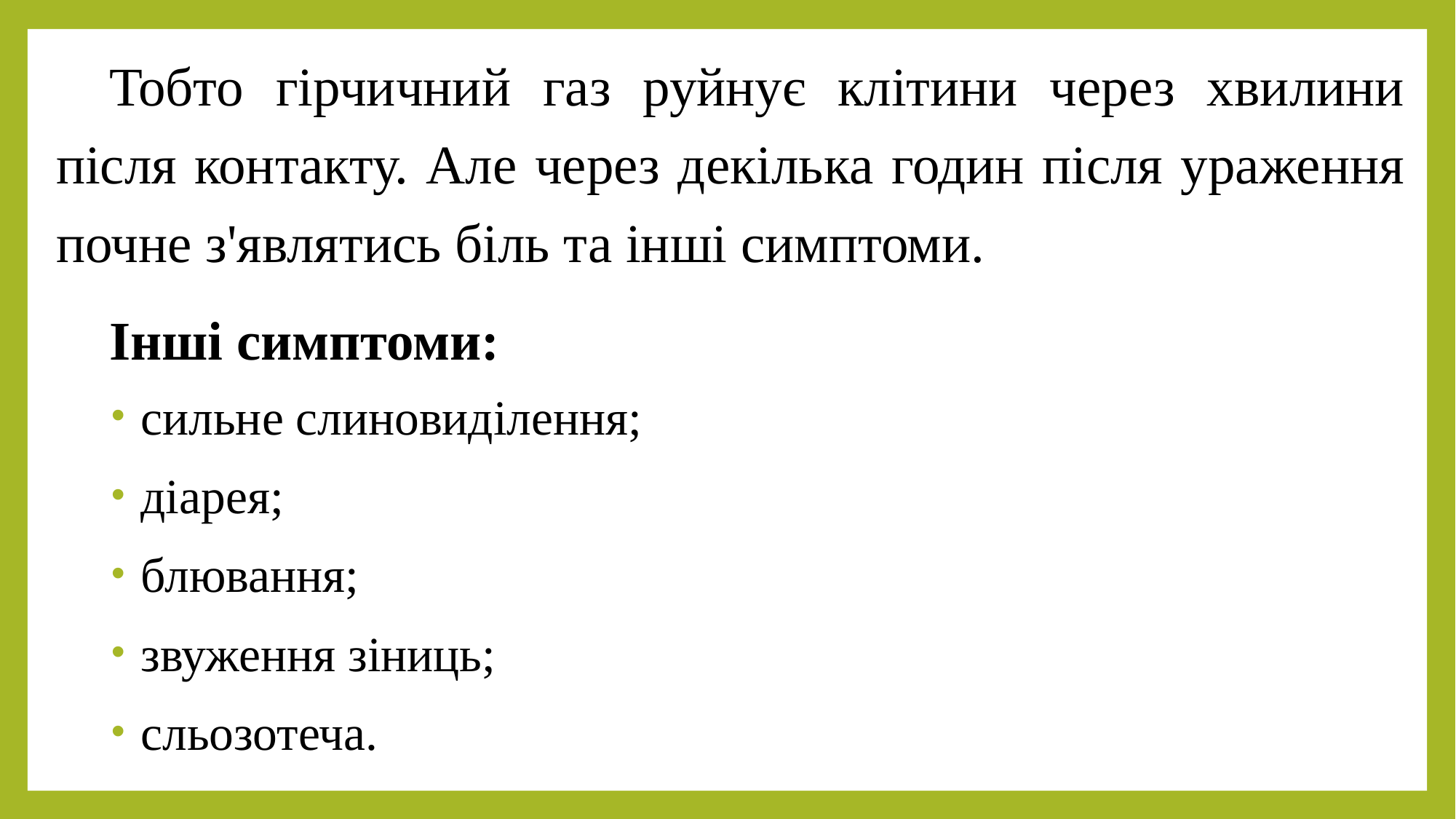

Тобто гірчичний газ руйнує клітини через хвилини після контакту. Але через декілька годин після ураження почне з'являтись біль та інші симптоми.
Інші симптоми:
сильне слиновиділення;
діарея;
блювання;
звуження зіниць;
сльозотеча.